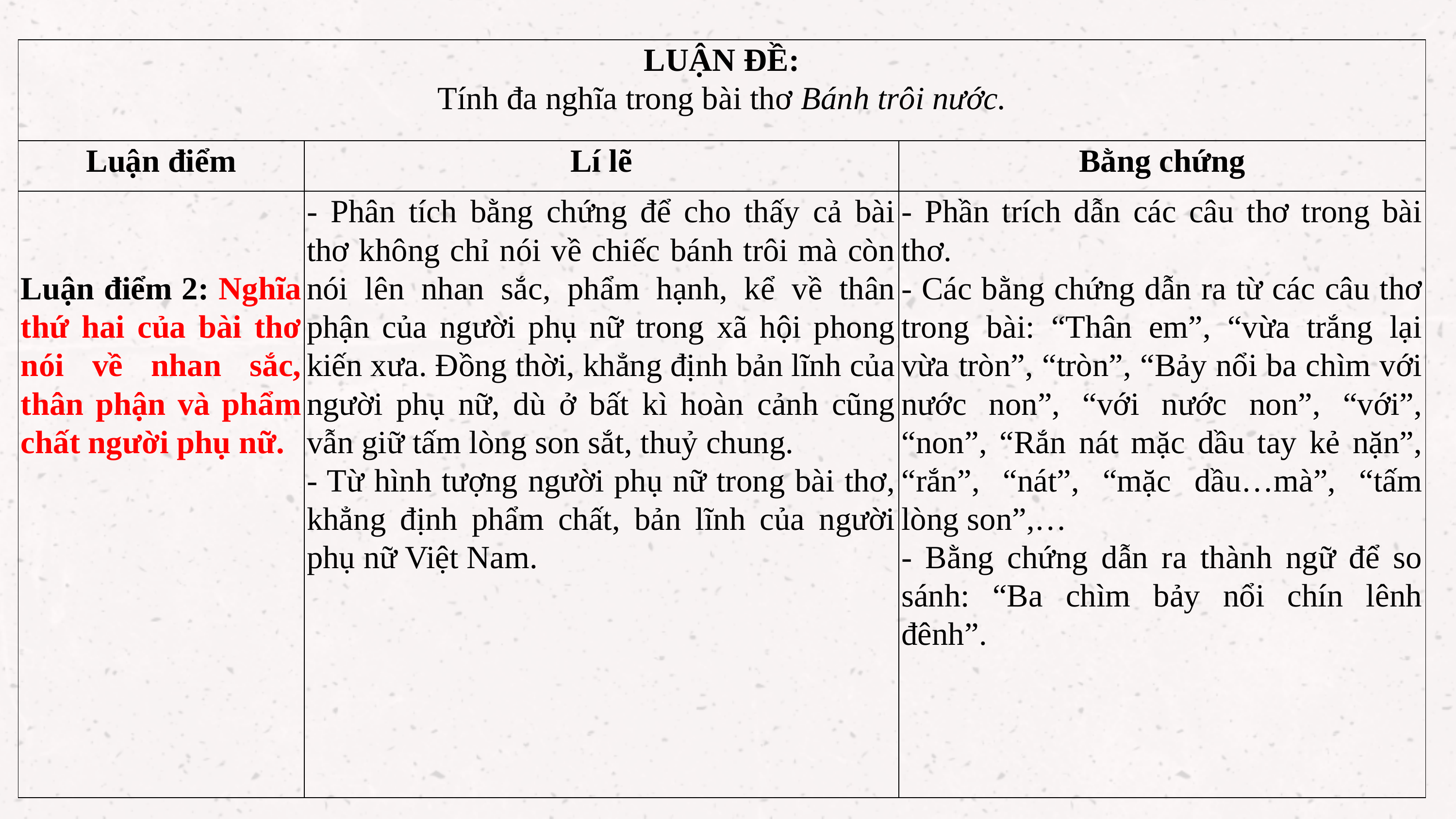

| LUẬN ĐỀ: Tính đa nghĩa trong bài thơ Bánh trôi nước. |  |  |
| --- | --- | --- |
| Luận điểm | Lí lẽ | Bằng chứng |
| Luận điểm 2: Nghĩa thứ hai của bài thơ nói về nhan sắc, thân phận và phẩm chất người phụ nữ. | - Phân tích bằng chứng để cho thấy cả bài thơ không chỉ nói về chiếc bánh trôi mà còn nói lên nhan sắc, phẩm hạnh, kể về thân phận của người phụ nữ trong xã hội phong kiến xưa. Đồng thời, khẳng định bản lĩnh của người phụ nữ, dù ở bất kì hoàn cảnh cũng vẫn giữ tấm lòng son sắt, thuỷ chung. - Từ hình tượng người phụ nữ trong bài thơ, khẳng định phẩm chất, bản lĩnh của người phụ nữ Việt Nam. | - Phần trích dẫn các câu thơ trong bài thơ. - Các bằng chứng dẫn ra từ các câu thơ trong bài: “Thân em”, “vừa trắng lại vừa tròn”, “tròn”, “Bảy nổi ba chìm với nước non”, “với nước non”, “với”, “non”, “Rắn nát mặc dầu tay kẻ nặn”, “rắn”, “nát”, “mặc dầu…mà”, “tấm lòng son”,… - Bằng chứng dẫn ra thành ngữ để so sánh: “Ba chìm bảy nổi chín lênh đênh”. |